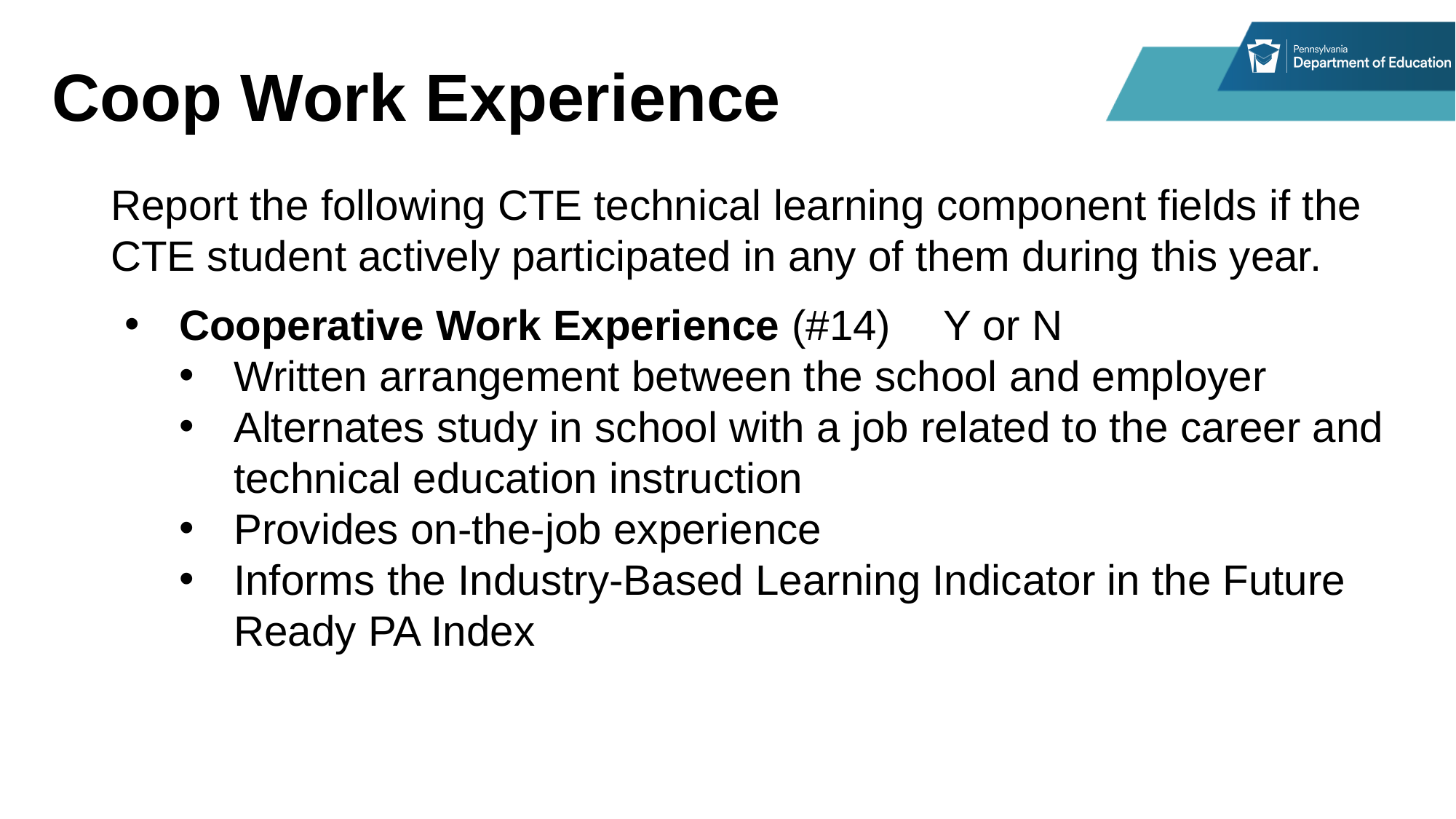

# Coop Work Experience
Report the following CTE technical learning component fields if the CTE student actively participated in any of them during this year.

Cooperative Work Experience (#14)	Y or N
Written arrangement between the school and employer
Alternates study in school with a job related to the career and technical education instruction
Provides on-the-job experience
Informs the Industry-Based Learning Indicator in the Future Ready PA Index